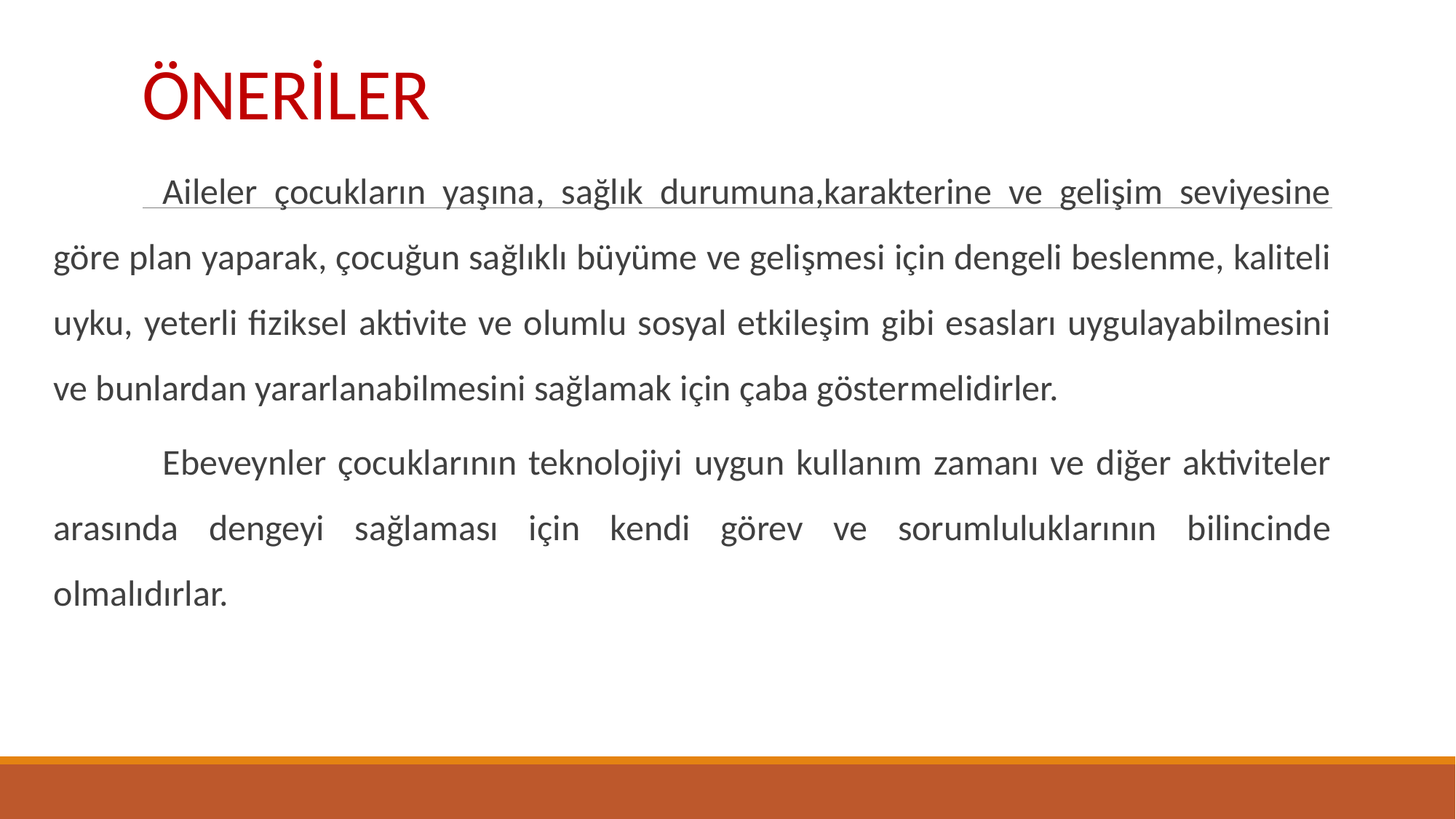

# ÖNERİLER
	Aileler çocukların yaşına, sağlık durumuna,karakterine ve gelişim seviyesine göre plan yaparak, çocuğun sağlıklı büyüme ve gelişmesi için dengeli beslenme, kaliteli uyku, yeterli fiziksel aktivite ve olumlu sosyal etkileşim gibi esasları uygulayabilmesini ve bunlardan yararlanabilmesini sağlamak için çaba göstermelidirler.
	Ebeveynler çocuklarının teknolojiyi uygun kullanım zamanı ve diğer aktiviteler arasında dengeyi sağlaması için kendi görev ve sorumluluklarının bilincinde olmalıdırlar.